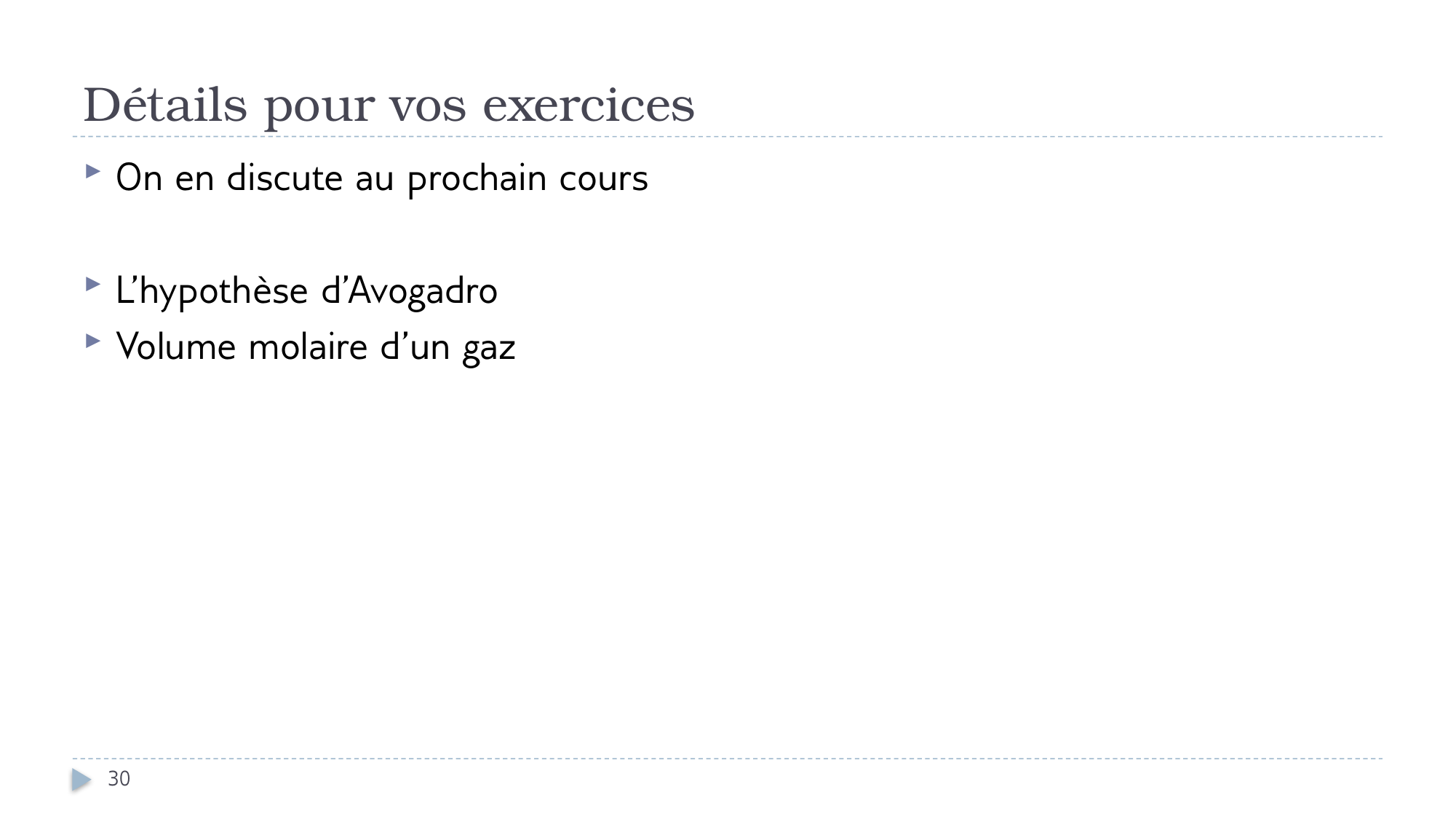

# Détails pour vos exercices
On en discute au prochain cours

L’hypothèse d’Avogadro
Volume molaire d’un gaz
30